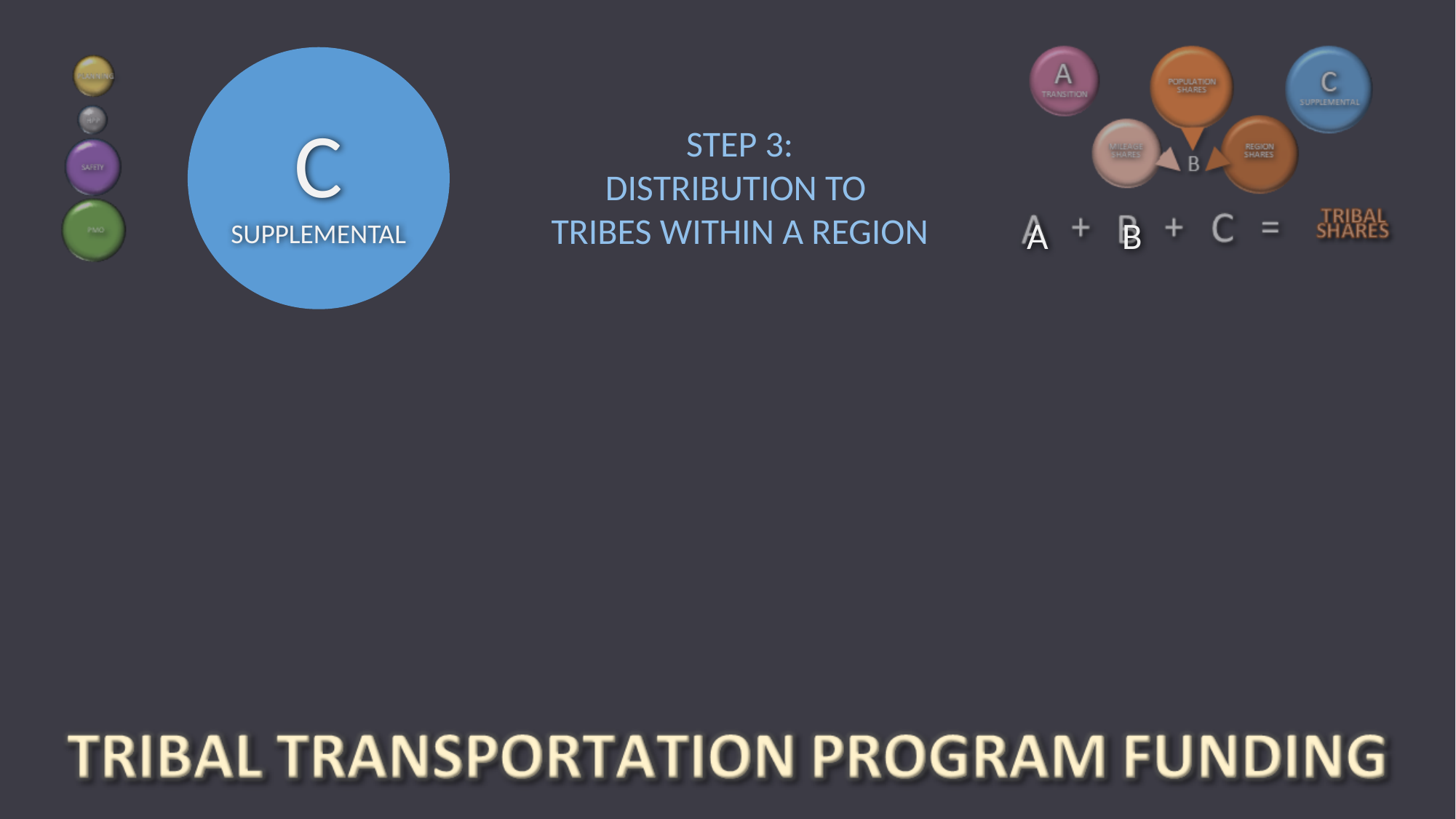

C
SUPPLEMENTAL
STEP 3:
DISTRIBUTION TO
TRIBES WITHIN A REGION
A
B